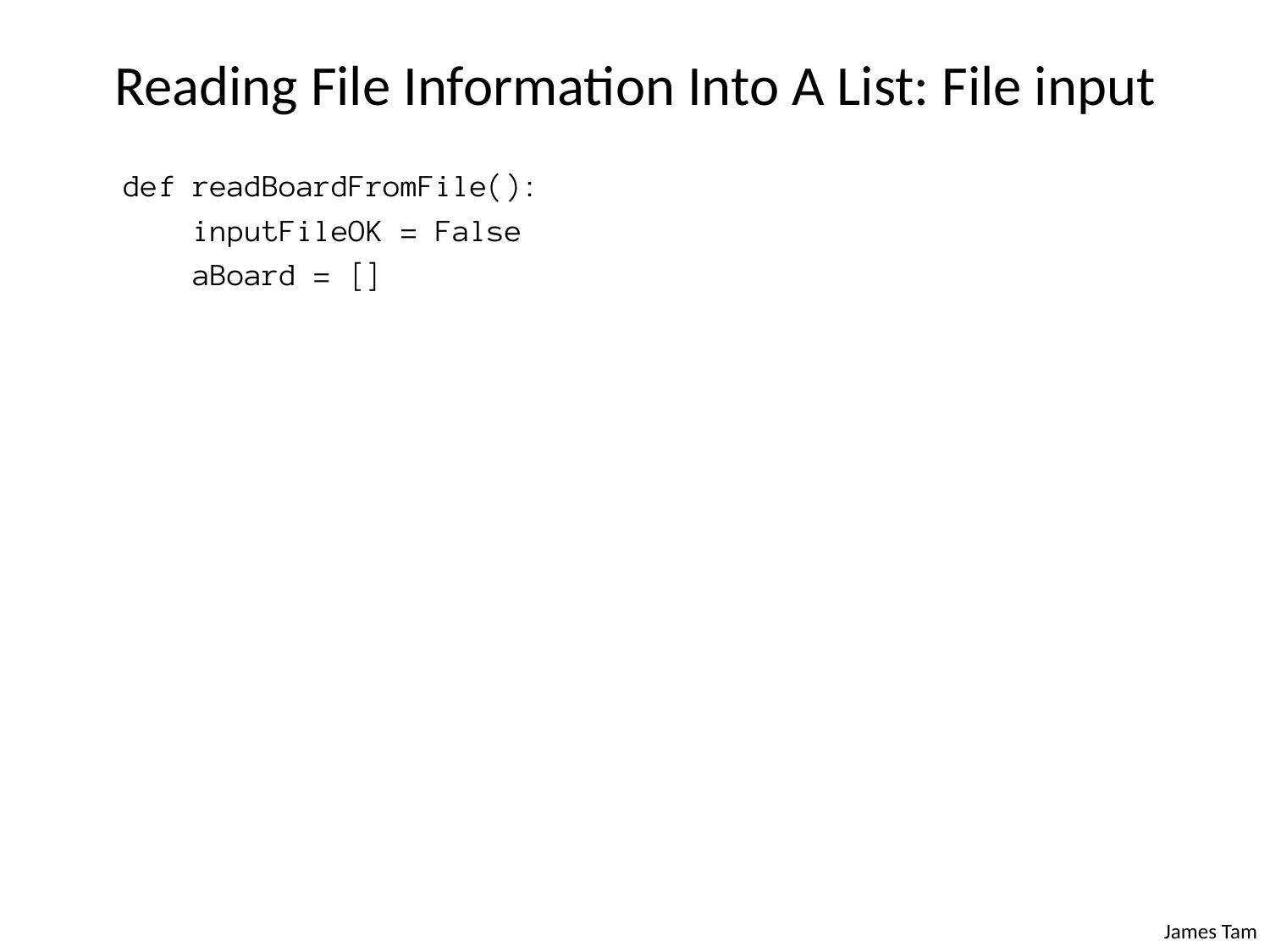

# Reading File Information Into A List: File input
def readBoardFromFile():
    inputFileOK = False
    aBoard = []